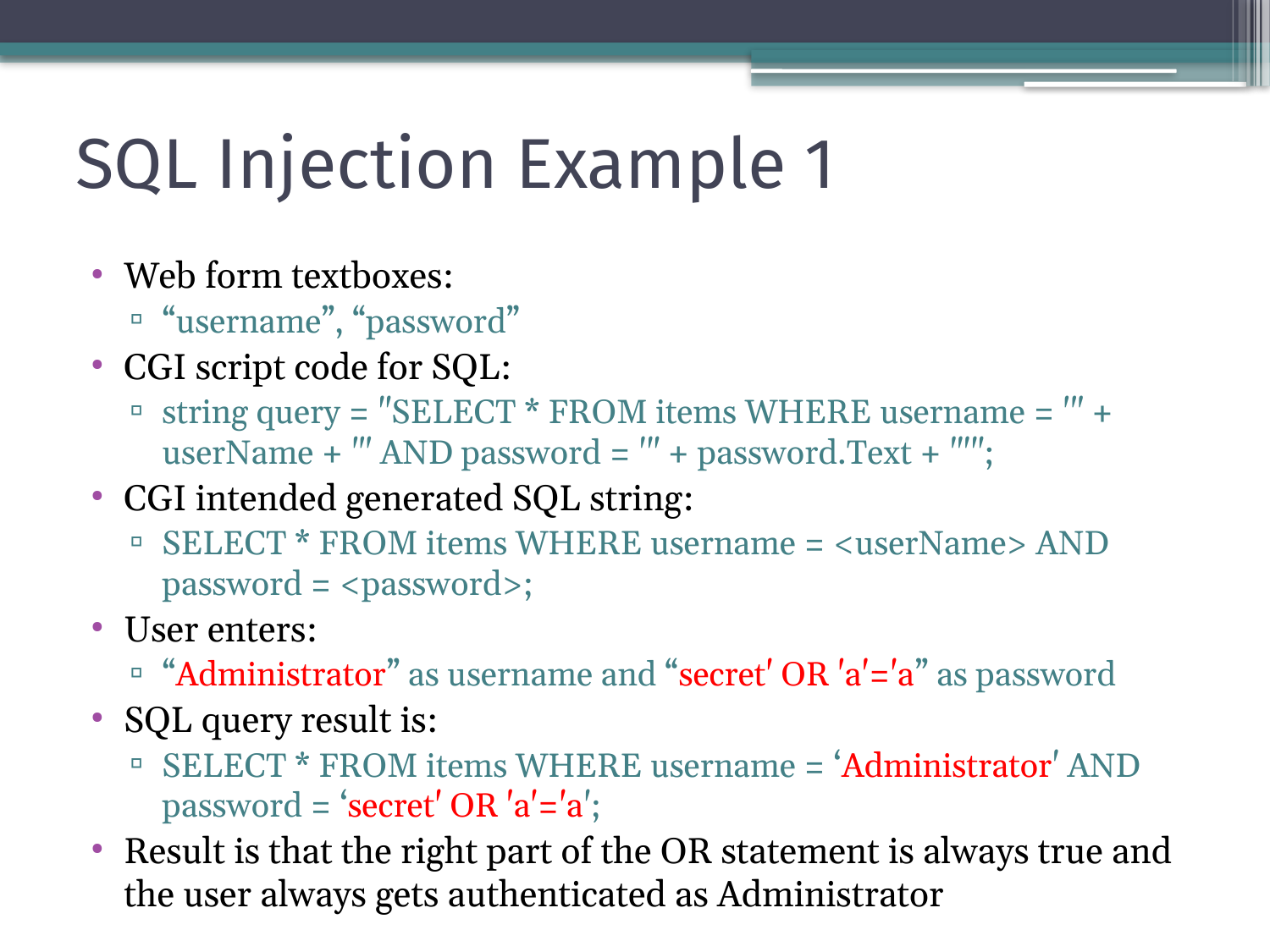

# SQL Injection Example 1
Web form textboxes:
“username”, “password”
CGI script code for SQL:
string query = "SELECT * FROM items WHERE username = '" + userName + "' AND password = '" + password.Text + "'";
CGI intended generated SQL string:
SELECT * FROM items WHERE username = <userName> AND password = <password>;
User enters:
“Administrator” as username and “secret' OR 'a'='a” as password
SQL query result is:
SELECT * FROM items WHERE username = ‘Administrator' AND password = ‘secret' OR 'a'='a';
Result is that the right part of the OR statement is always true and the user always gets authenticated as Administrator